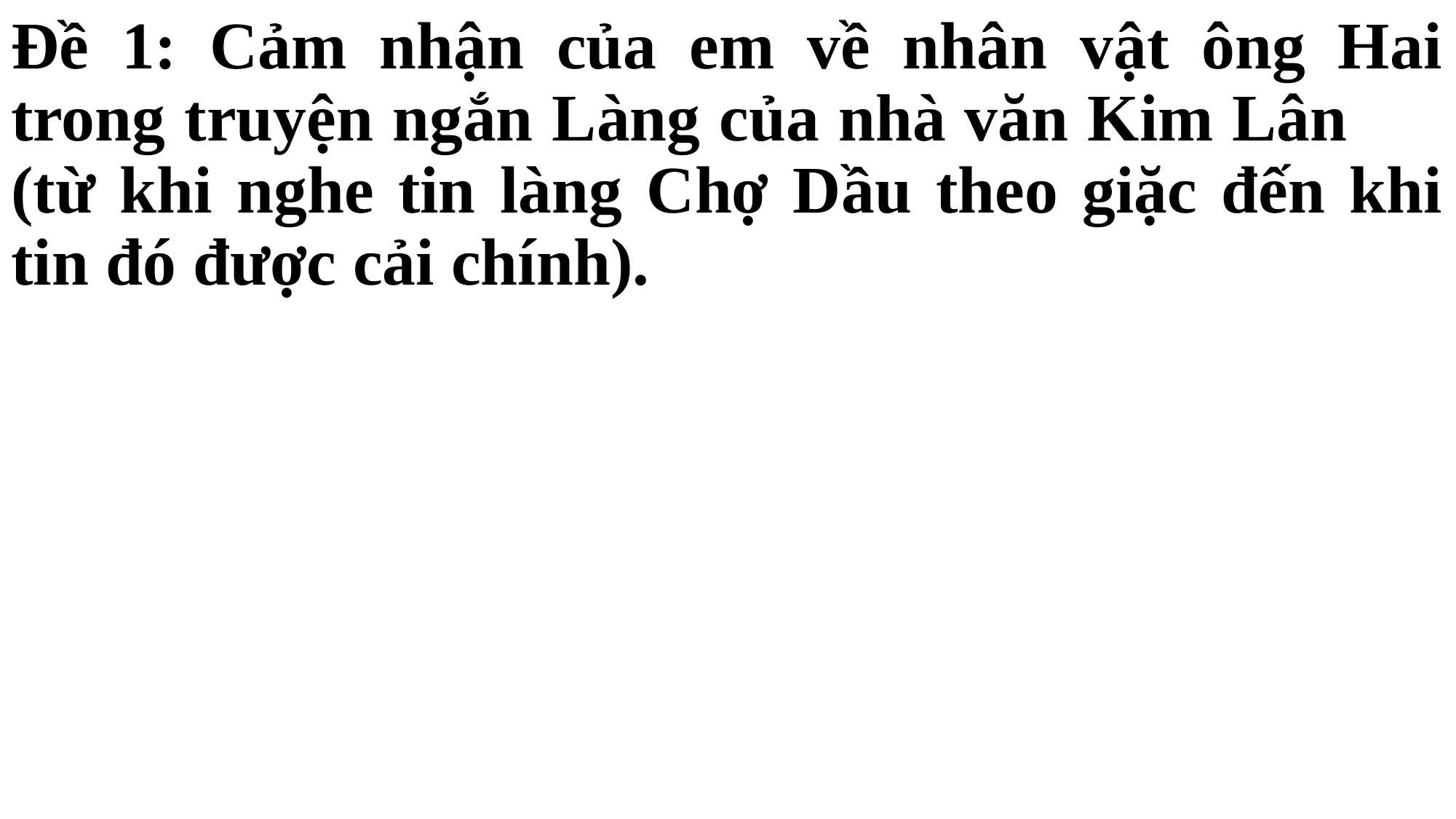

Đề 1: Cảm nhận của em về nhân vật ông Hai trong truyện ngắn Làng của nhà văn Kim Lân      (từ khi nghe tin làng Chợ Dầu theo giặc đến khi tin đó được cải chính).